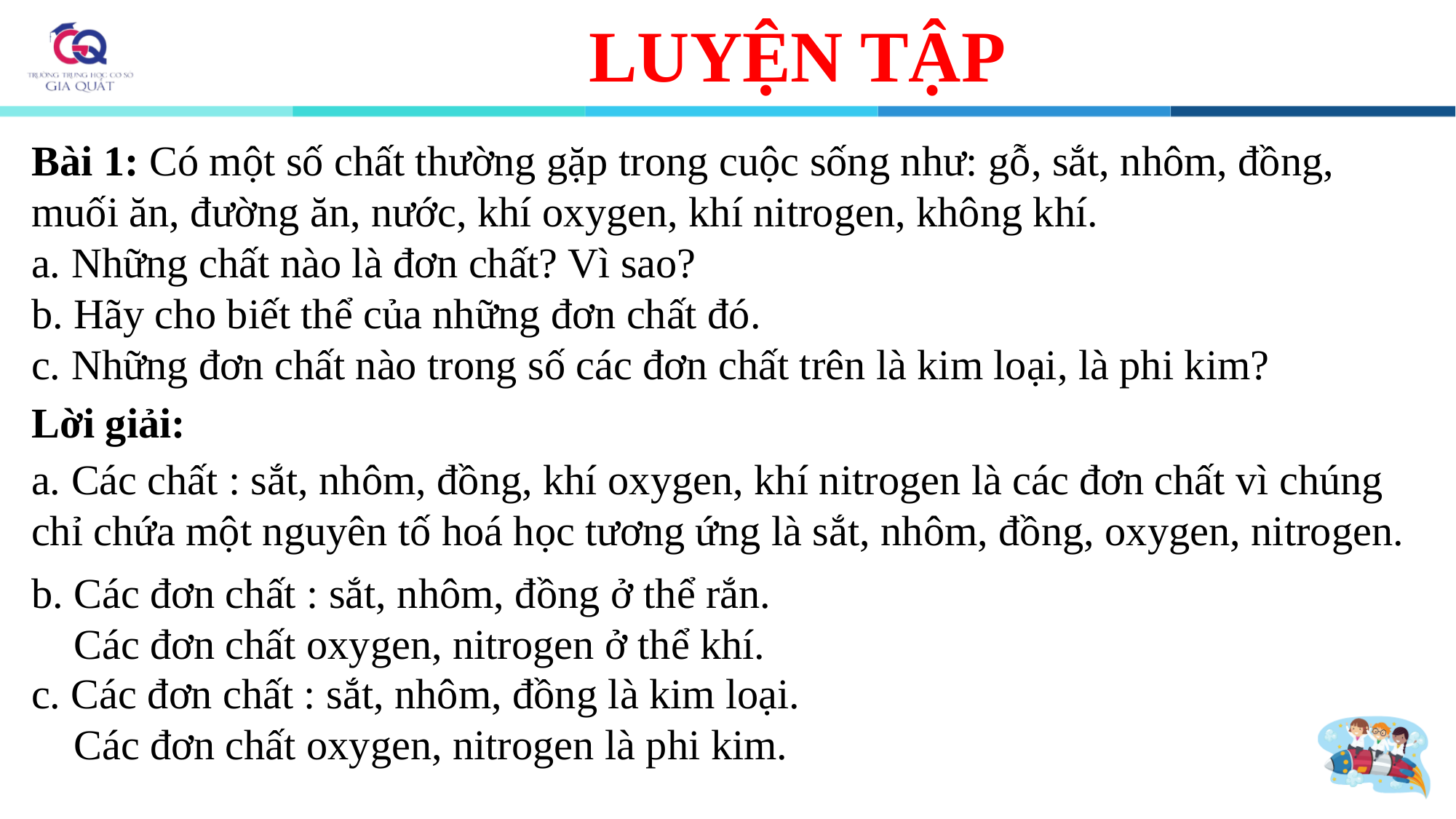

LUYỆN TẬP
Bài 1: Có một số chất thường gặp trong cuộc sống như: gỗ, sắt, nhôm, đồng, muối ăn, đường ăn, nước, khí oxygen, khí nitrogen, không khí.
a. Những chất nào là đơn chất? Vì sao?
b. Hãy cho biết thể của những đơn chất đó.
c. Những đơn chất nào trong số các đơn chất trên là kim loại, là phi kim?
Lời giải:
a. Các chất : sắt, nhôm, đồng, khí oxygen, khí nitrogen là các đơn chất vì chúng chỉ chứa một nguyên tố hoá học tương ứng là sắt, nhôm, đồng, oxygen, nitrogen.
b. Các đơn chất : sắt, nhôm, đồng ở thể rắn.
    Các đơn chất oxygen, nitrogen ở thể khí.
c. Các đơn chất : sắt, nhôm, đồng là kim loại.
    Các đơn chất oxygen, nitrogen là phi kim.